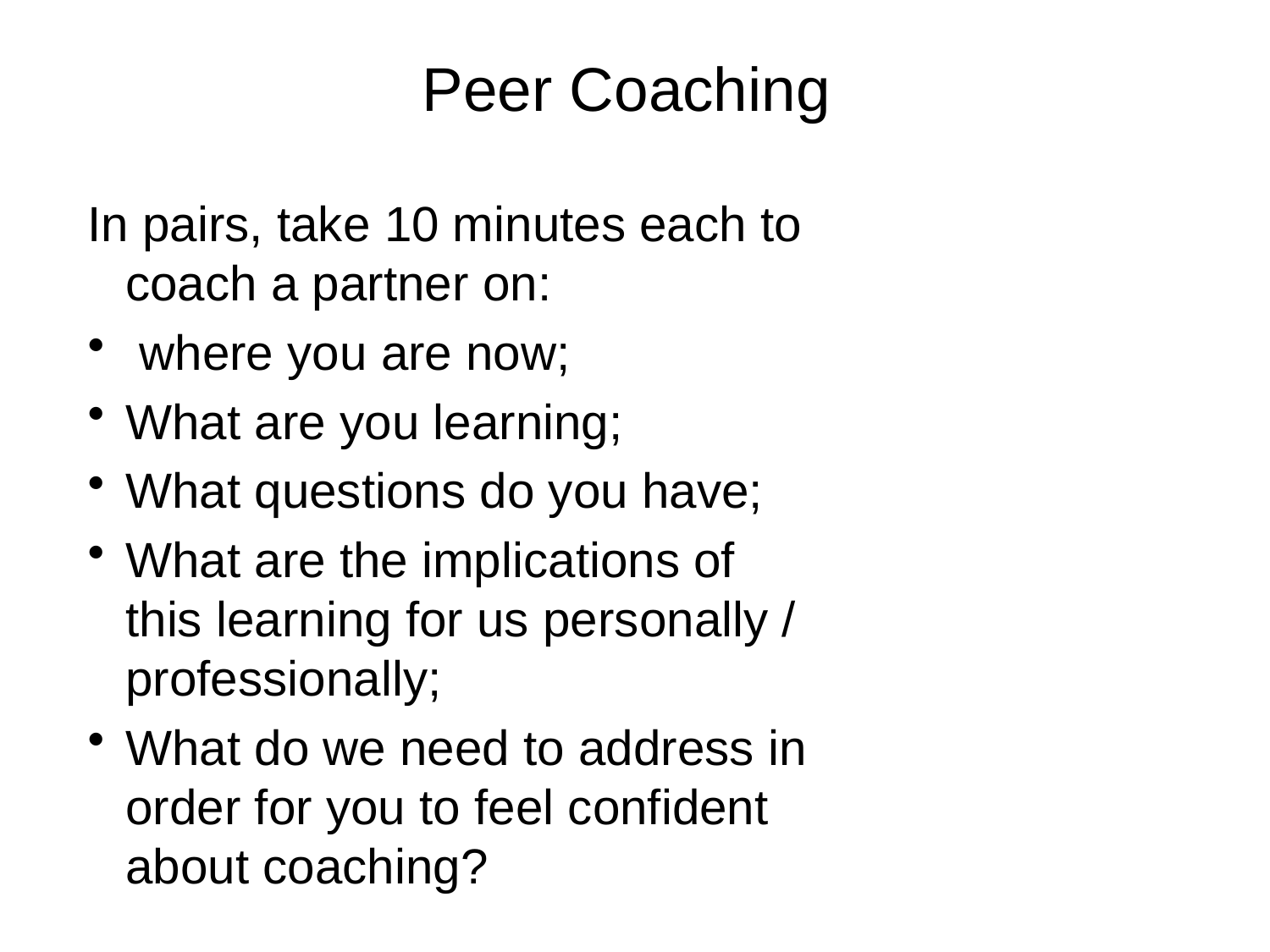

Peer Coaching
In pairs, take 10 minutes each to coach a partner on:
 where you are now;
What are you learning;
What questions do you have;
What are the implications of this learning for us personally / professionally;
What do we need to address in order for you to feel confident about coaching?